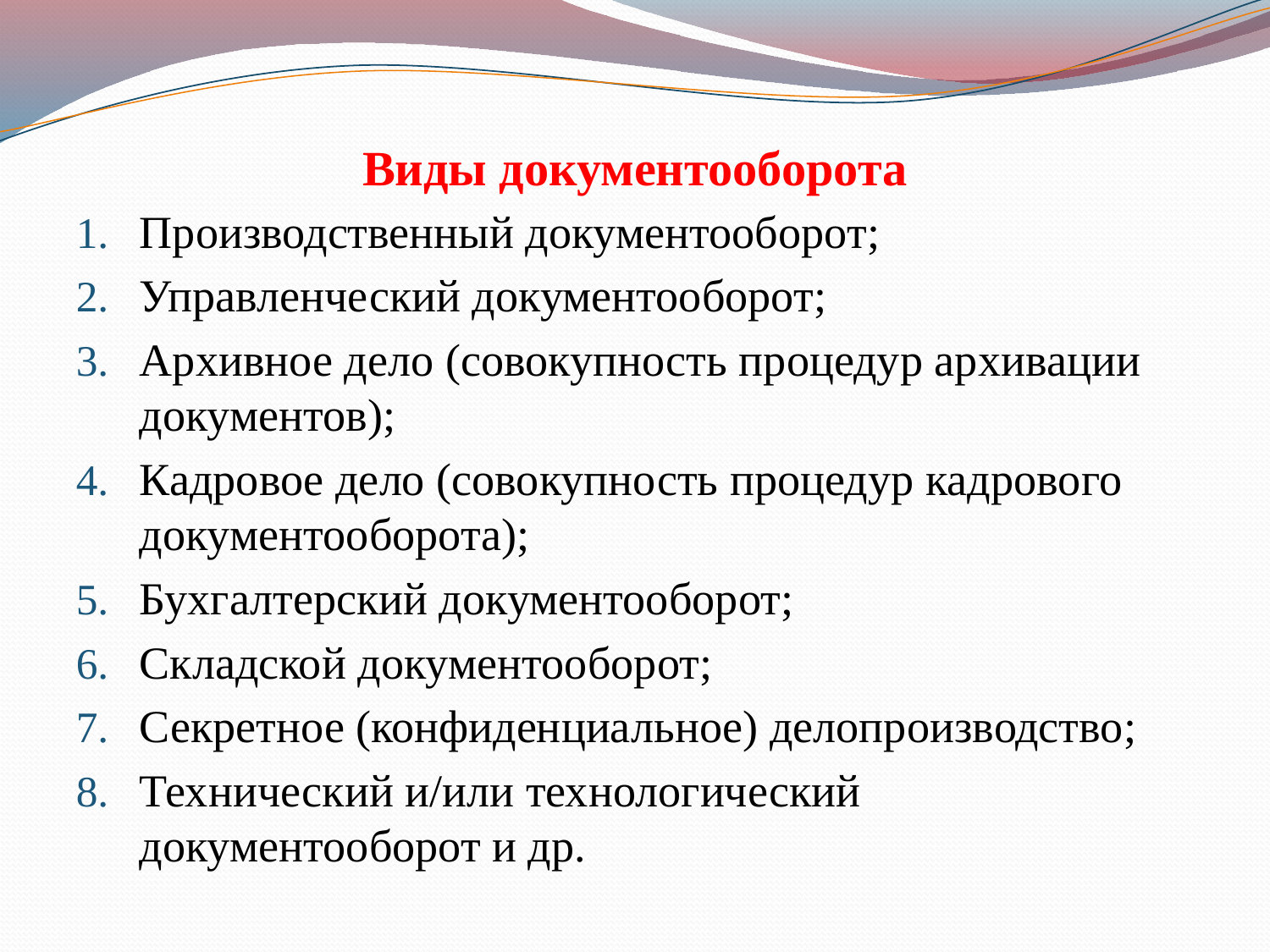

# Виды документооборота
Производственный документооборот;
Управленческий документооборот;
Архивное дело (совокупность процедур архивации документов);
Кадровое дело (совокупность процедур кадрового документооборота);
Бухгалтерский документооборот;
Складской документооборот;
Секретное (конфиденциальное) делопроизводство;
Технический и/или технологический документооборот и др.